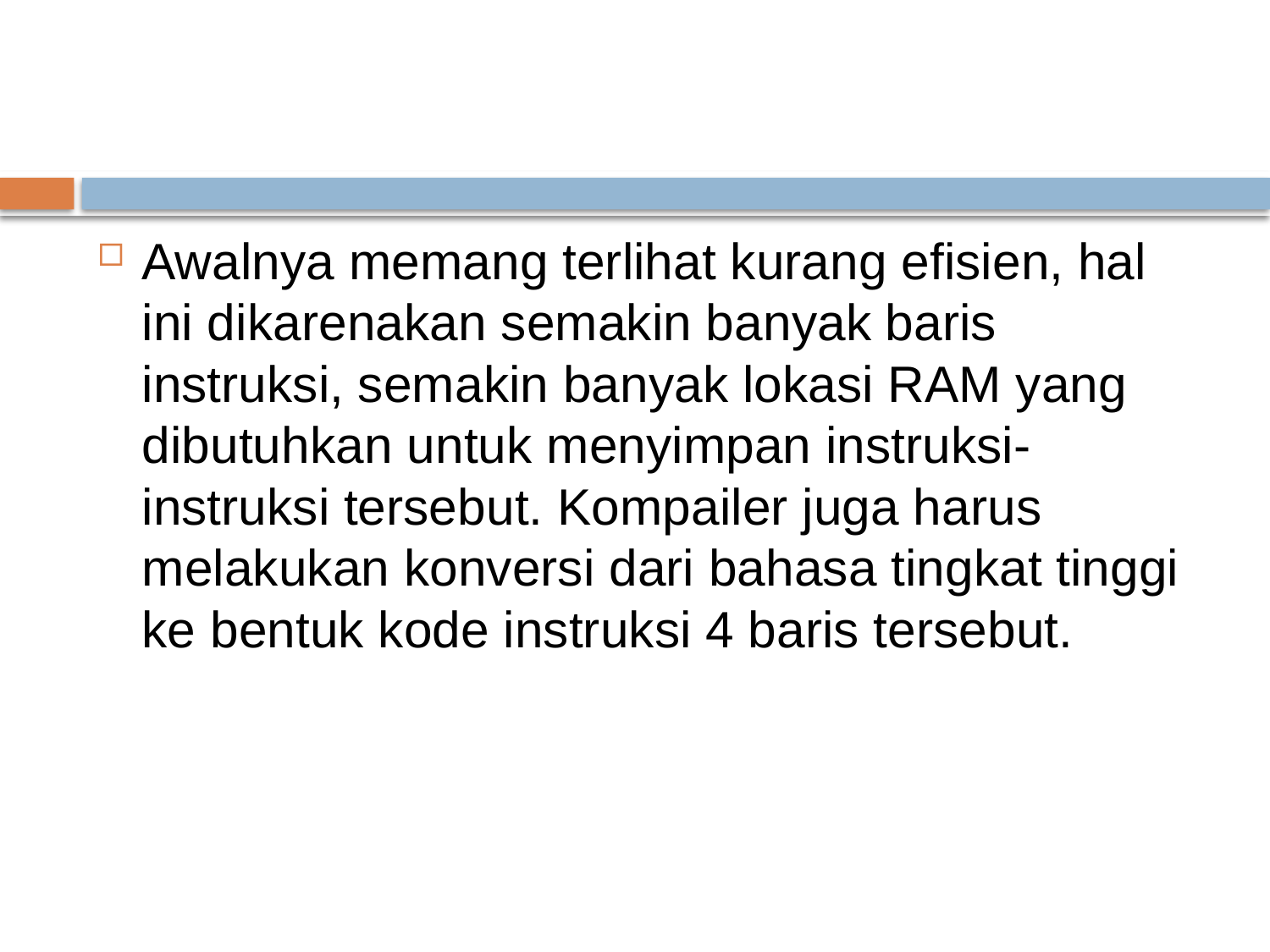

#
Awalnya memang terlihat kurang efisien, hal ini dikarenakan semakin banyak baris instruksi, semakin banyak lokasi RAM yang dibutuhkan untuk menyimpan instruksi-instruksi tersebut. Kompailer juga harus melakukan konversi dari bahasa tingkat tinggi ke bentuk kode instruksi 4 baris tersebut.